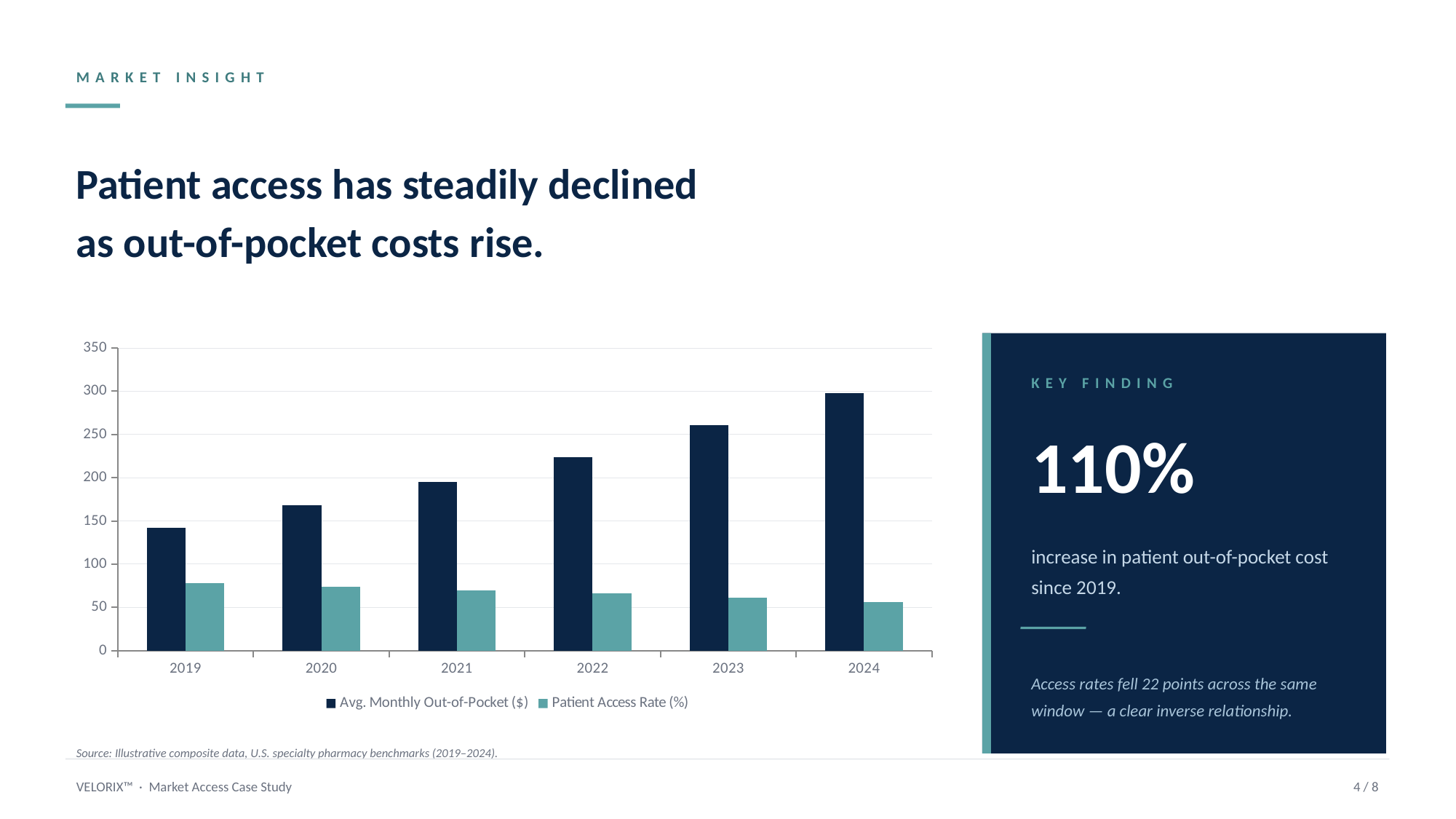

MARKET INSIGHT

Patient access has steadily declined
as out-of-pocket costs rise.

### Chart

| Category | Avg. Monthly Out-of-Pocket ($) | Patient Access Rate (%) |
|---|---|---|
| 2019 | 142.0 | 78.0 |
| 2020 | 168.0 | 74.0 |
| 2021 | 195.0 | 70.0 |
| 2022 | 224.0 | 66.0 |
| 2023 | 261.0 | 61.0 |
| 2024 | 298.0 | 56.0 |

KEY FINDING
110%
increase in patient out-of-pocket cost since 2019.

Access rates fell 22 points across the same window — a clear inverse relationship.
Source: Illustrative composite data, U.S. specialty pharmacy benchmarks (2019–2024).

VELORIX™  ·  Market Access Case Study
4 / 8